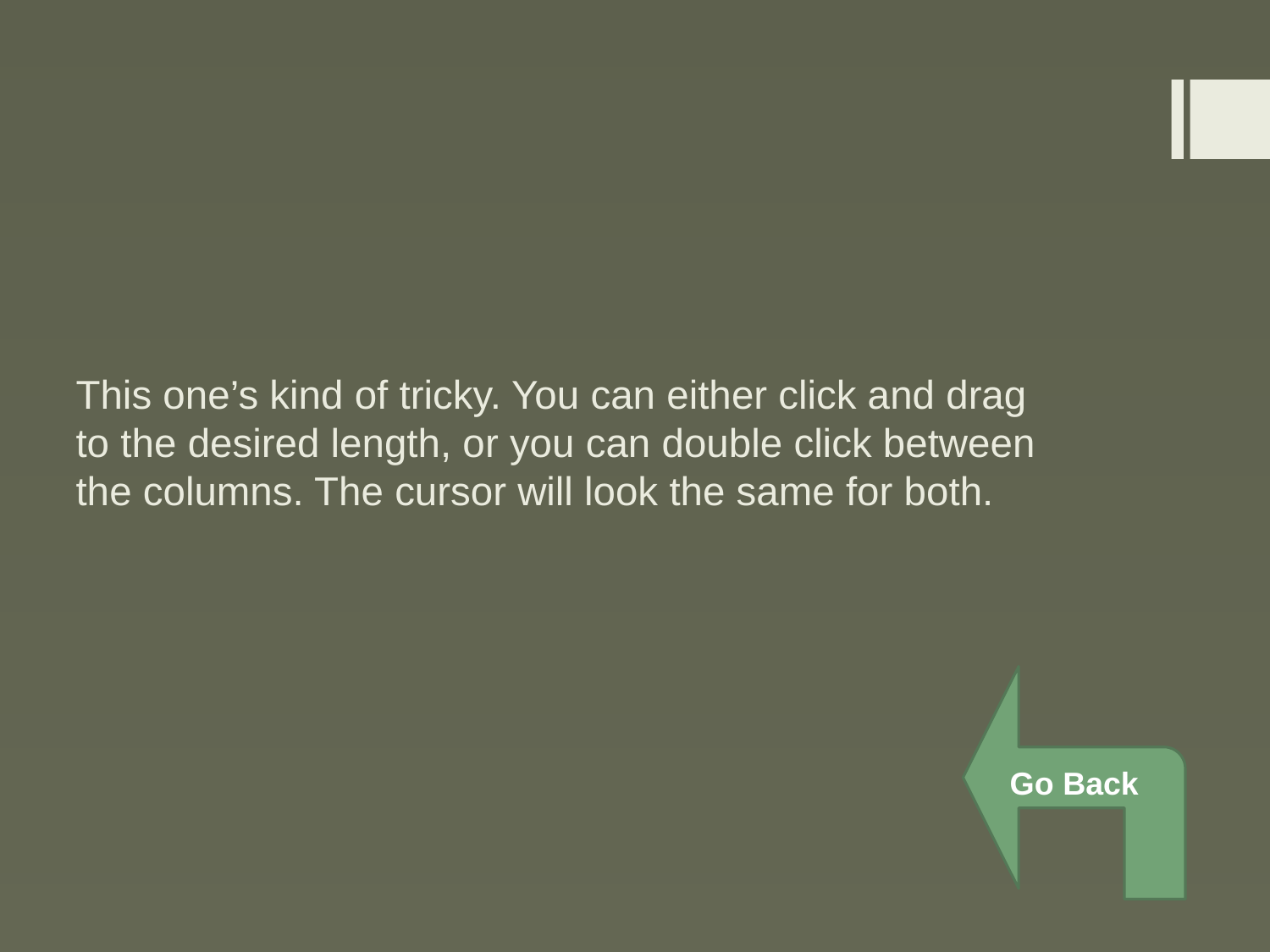

# This one’s kind of tricky. You can either click and drag to the desired length, or you can double click between the columns. The cursor will look the same for both.
Go Back